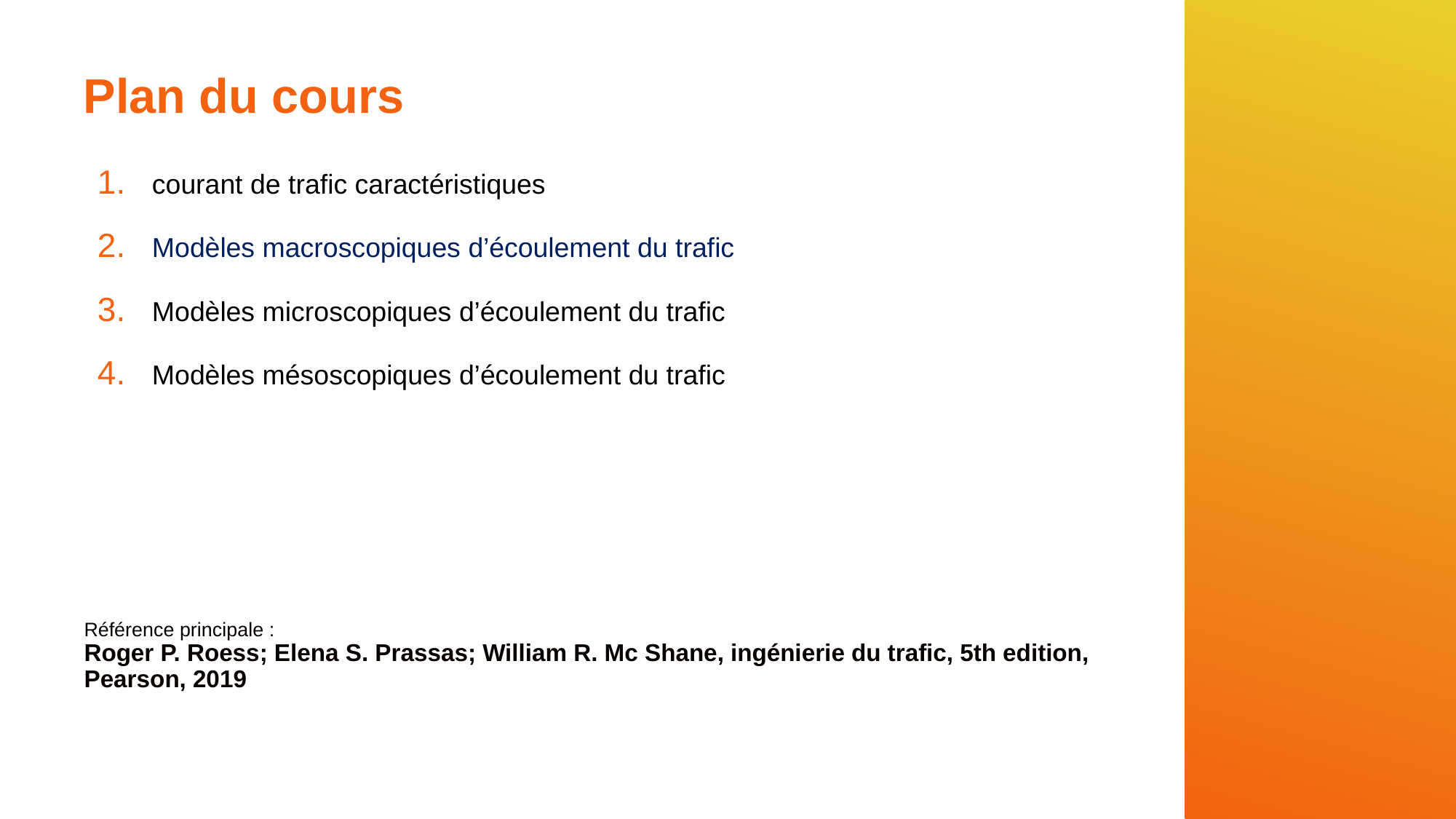

# Plan du cours
courant de trafic caractéristiques
Modèles macroscopiques d’écoulement du trafic
Modèles microscopiques d’écoulement du trafic
Modèles mésoscopiques d’écoulement du trafic
Référence principale :
Roger P. Roess; Elena S. Prassas; William R. Mc Shane, ingénierie du trafic, 5th edition, Pearson, 2019